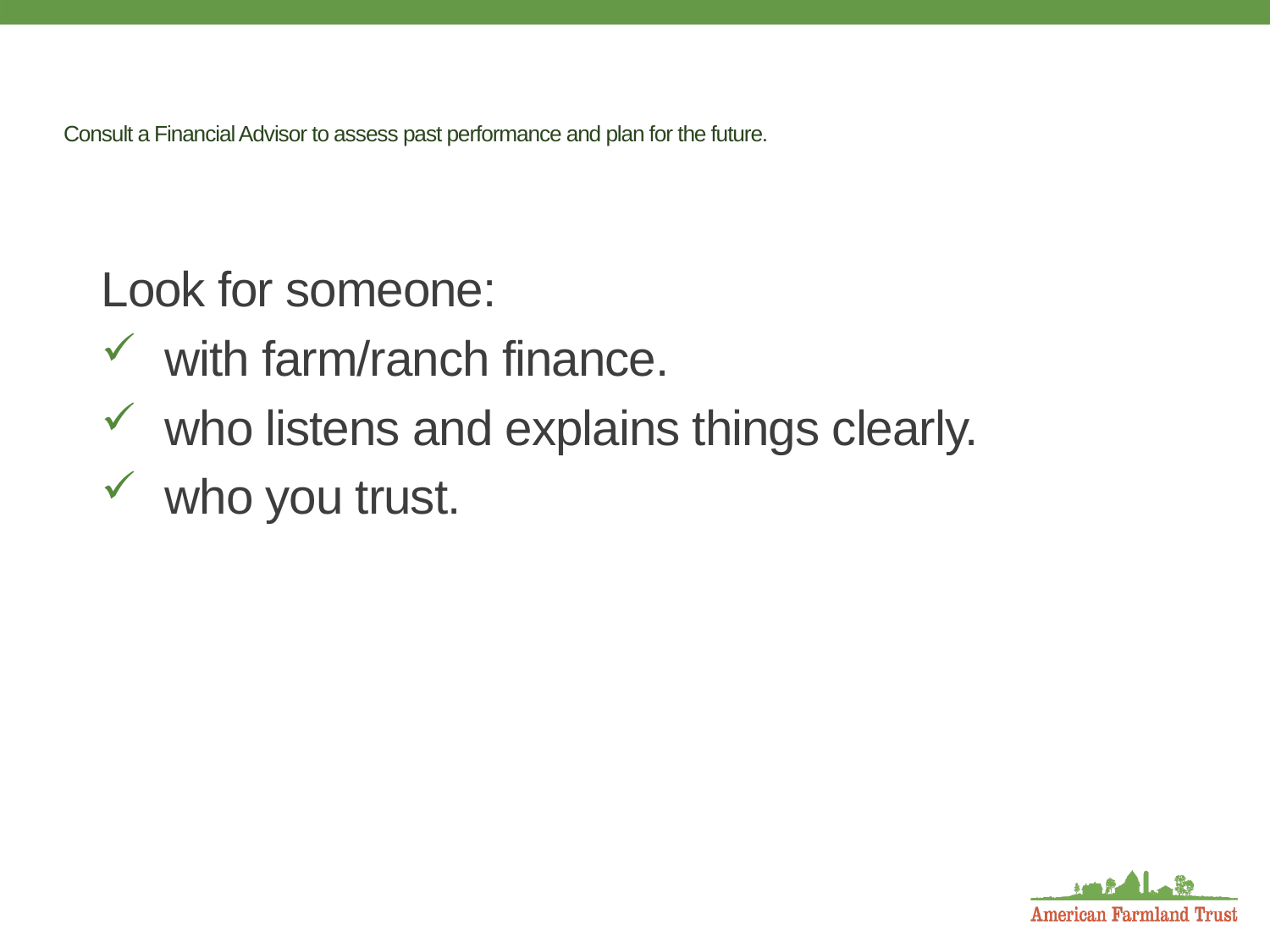

# Consult a Financial Advisor to assess past performance and plan for the future.
Look for someone:
with farm/ranch finance.
who listens and explains things clearly.
who you trust.